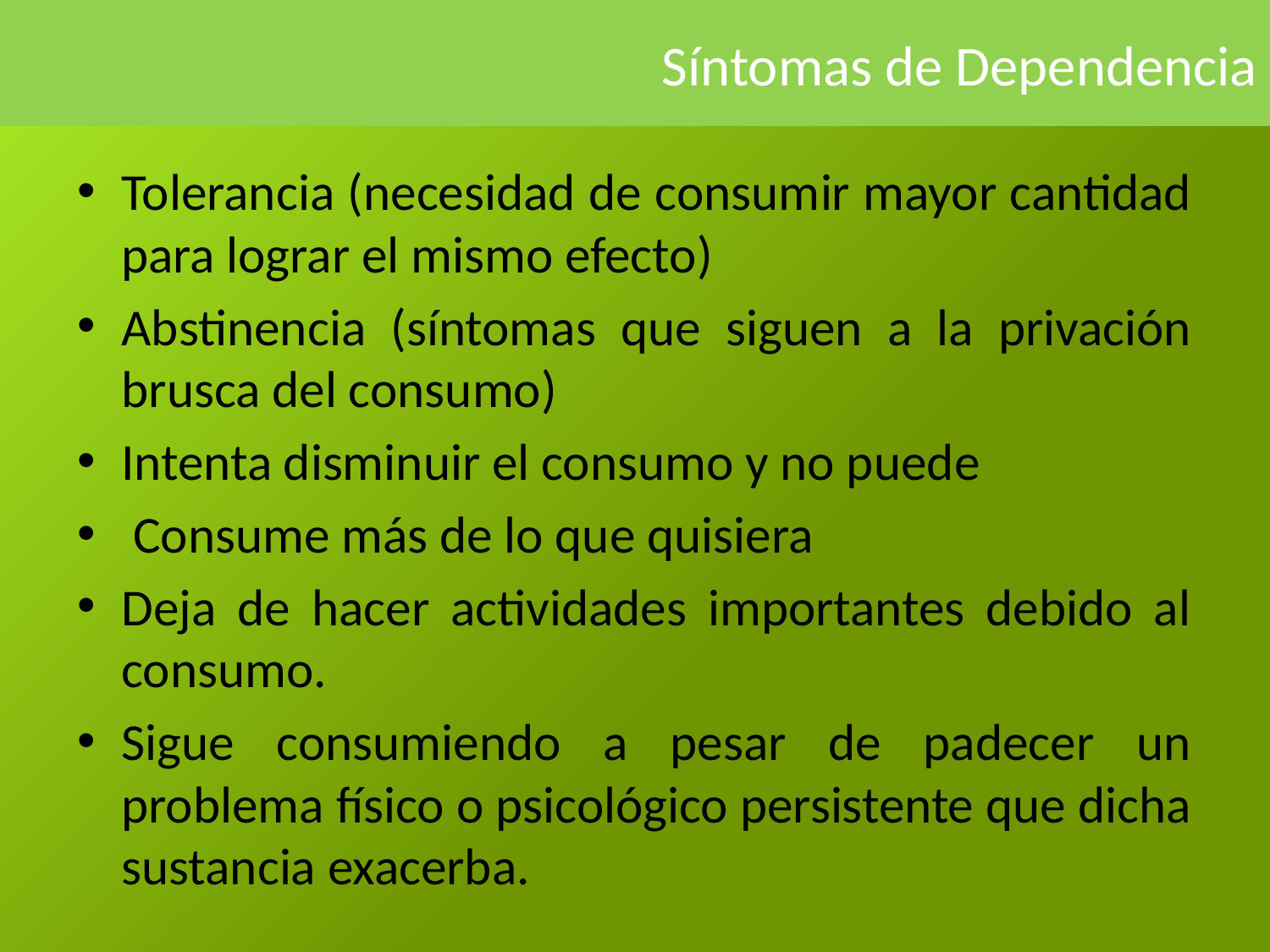

# Síntomas de Dependencia
Tolerancia (necesidad de consumir mayor cantidad para lograr el mismo efecto)
Abstinencia (síntomas que siguen a la privación brusca del consumo)
Intenta disminuir el consumo y no puede
 Consume más de lo que quisiera
Deja de hacer actividades importantes debido al consumo.
Sigue consumiendo a pesar de padecer un problema físico o psicológico persistente que dicha sustancia exacerba.